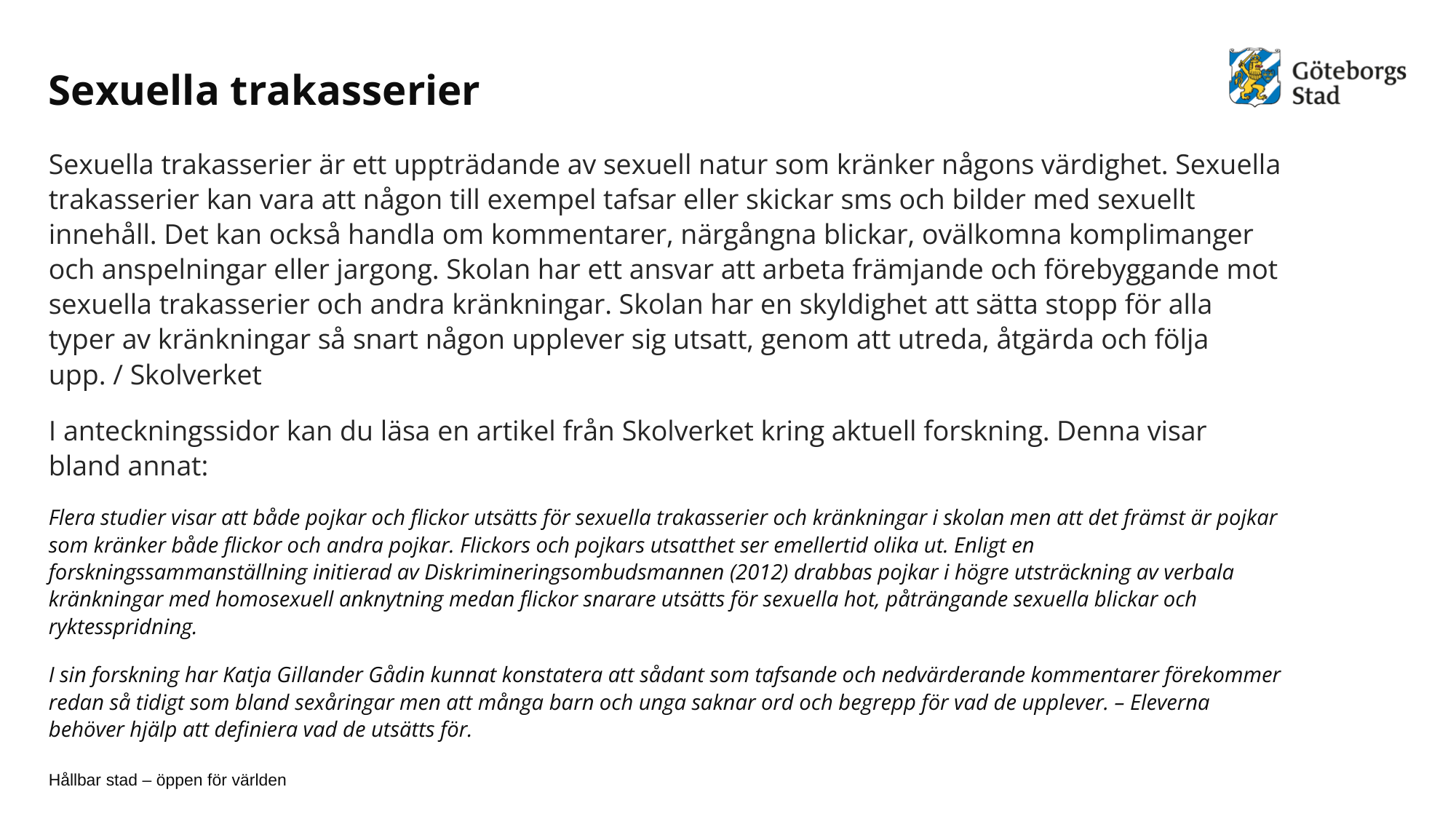

# Sexuella trakasserier
Sexuella trakasserier är ett uppträdande av sexuell natur som kränker någons värdighet. Sexuella trakasserier kan vara att någon till exempel tafsar eller skickar sms och bilder med sexuellt innehåll. Det kan också handla om kommentarer, närgångna blickar, ovälkomna komplimanger och anspelningar eller jargong. Skolan har ett ansvar att arbeta främjande och förebyggande mot sexuella trakasserier och andra kränkningar. Skolan har en skyldighet att sätta stopp för alla typer av kränkningar så snart någon upplever sig utsatt, genom att utreda, åtgärda och följa upp. / Skolverket
I anteckningssidor kan du läsa en artikel från Skolverket kring aktuell forskning. Denna visar bland annat:
Flera studier visar att både pojkar och flickor utsätts för sexuella trakasserier och kränkningar i skolan men att det främst är pojkar som kränker både flickor och andra pojkar. Flickors och pojkars utsatthet ser emellertid olika ut. Enligt en forskningssammanställning initierad av Diskrimineringsombudsmannen (2012) drabbas pojkar i högre utsträckning av verbala kränkningar med homosexuell anknytning medan flickor snarare utsätts för sexuella hot, påträngande sexuella blickar och ryktesspridning.
I sin forskning har Katja Gillander Gådin kunnat konstatera att sådant som tafsande och nedvärderande kommentarer förekommer redan så tidigt som bland sexåringar men att många barn och unga saknar ord och begrepp för vad de upplever. – Eleverna behöver hjälp att definiera vad de utsätts för.